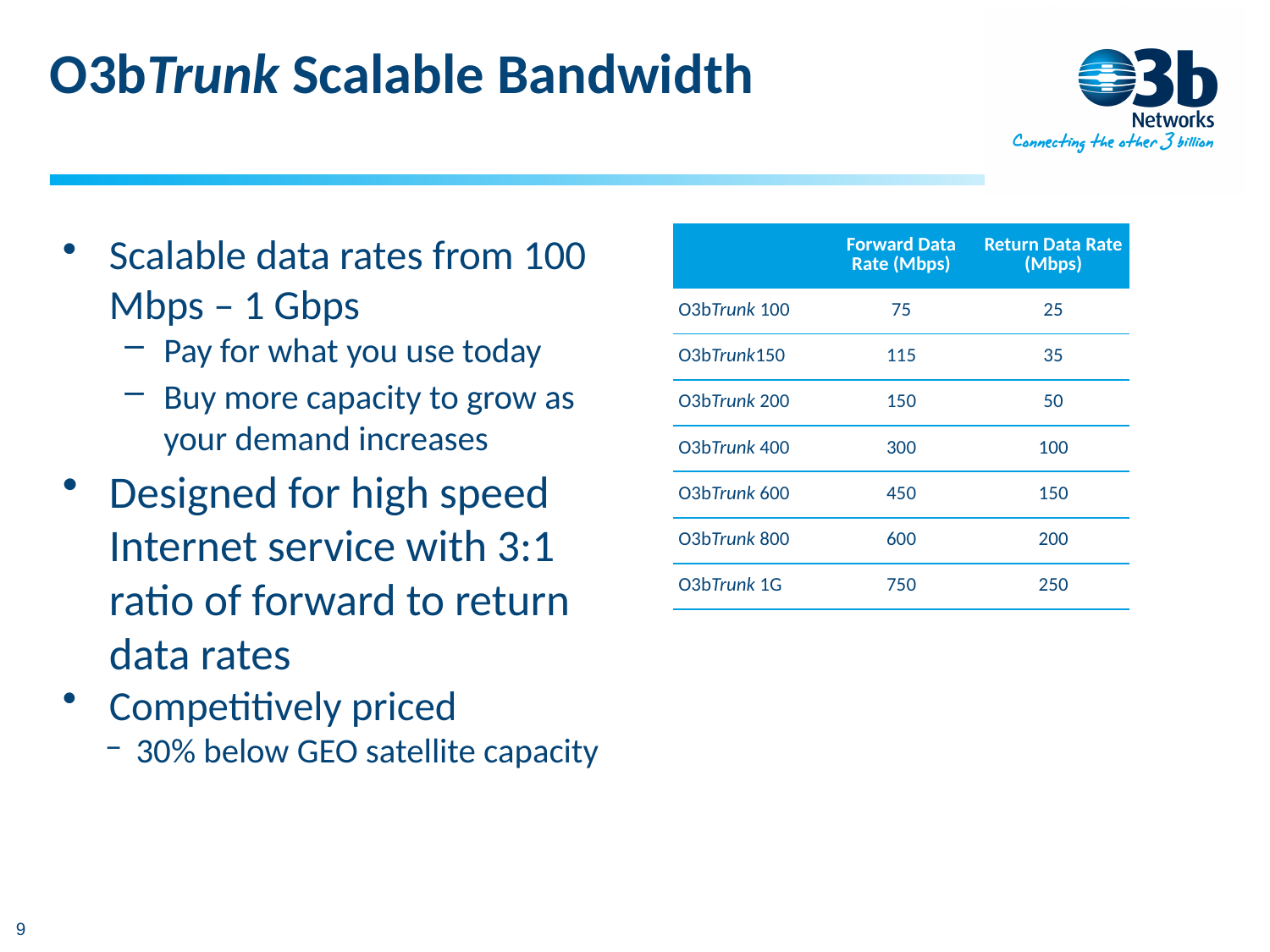

# O3bTrunk Scalable Bandwidth
Scalable data rates from 100 Mbps – 1 Gbps
Pay for what you use today
Buy more capacity to grow as your demand increases
Designed for high speed Internet service with 3:1 ratio of forward to return data rates
Competitively priced
30% below GEO satellite capacity

|  | Forward Data Rate (Mbps) | Return Data Rate (Mbps) |
| --- | --- | --- |
| O3bTrunk 100 | 75 | 25 |
| O3bTrunk150 | 115 | 35 |
| O3bTrunk 200 | 150 | 50 |
| O3bTrunk 400 | 300 | 100 |
| O3bTrunk 600 | 450 | 150 |
| O3bTrunk 800 | 600 | 200 |
| O3bTrunk 1G | 750 | 250 |
9